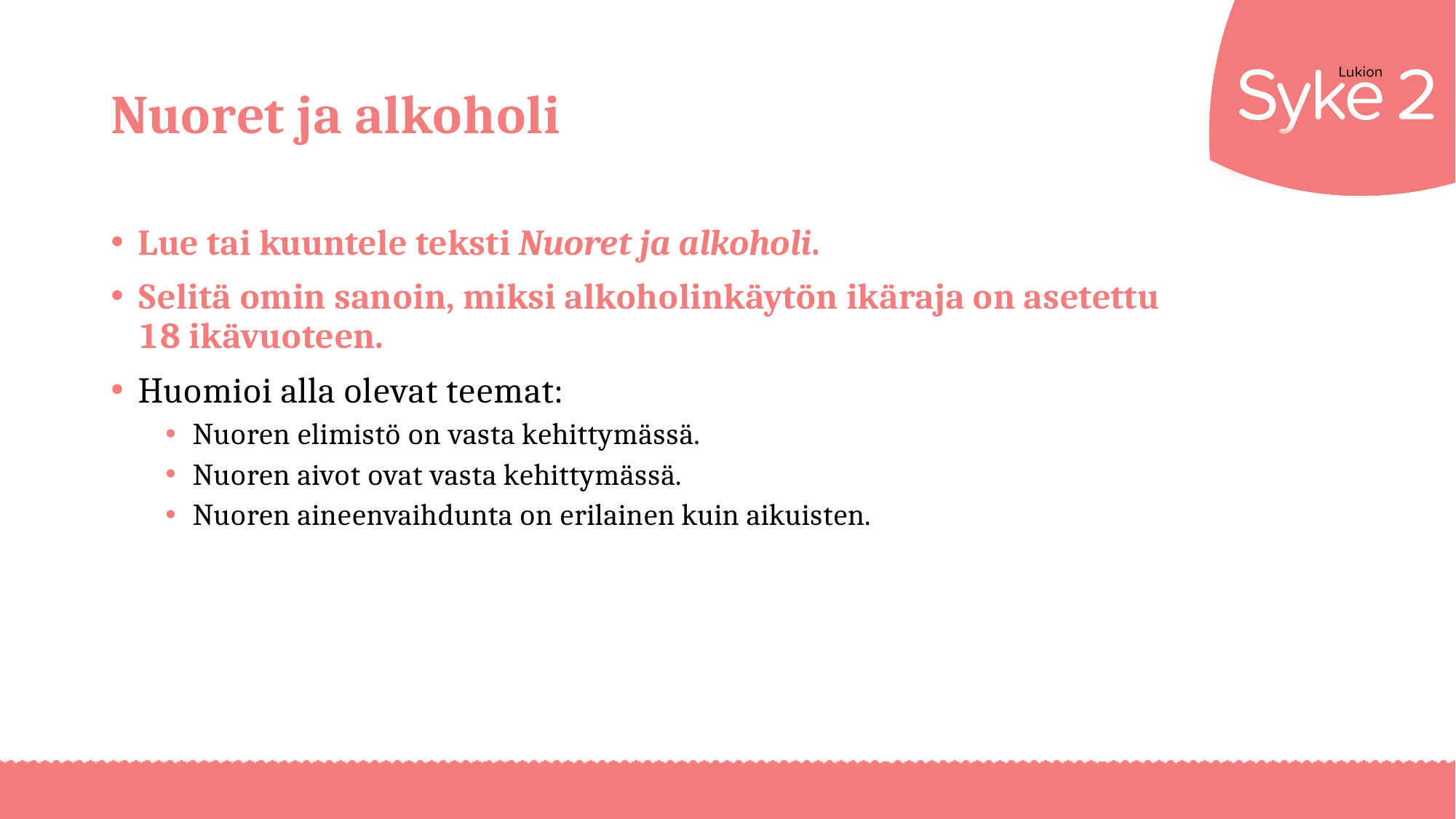

# Nuoret ja alkoholi
Lue tai kuuntele teksti Nuoret ja alkoholi.
Selitä omin sanoin, miksi alkoholinkäytön ikäraja on asetettu 18 ikävuoteen.
Huomioi alla olevat teemat:
Nuoren elimistö on vasta kehittymässä.
Nuoren aivot ovat vasta kehittymässä.
Nuoren aineenvaihdunta on erilainen kuin aikuisten.